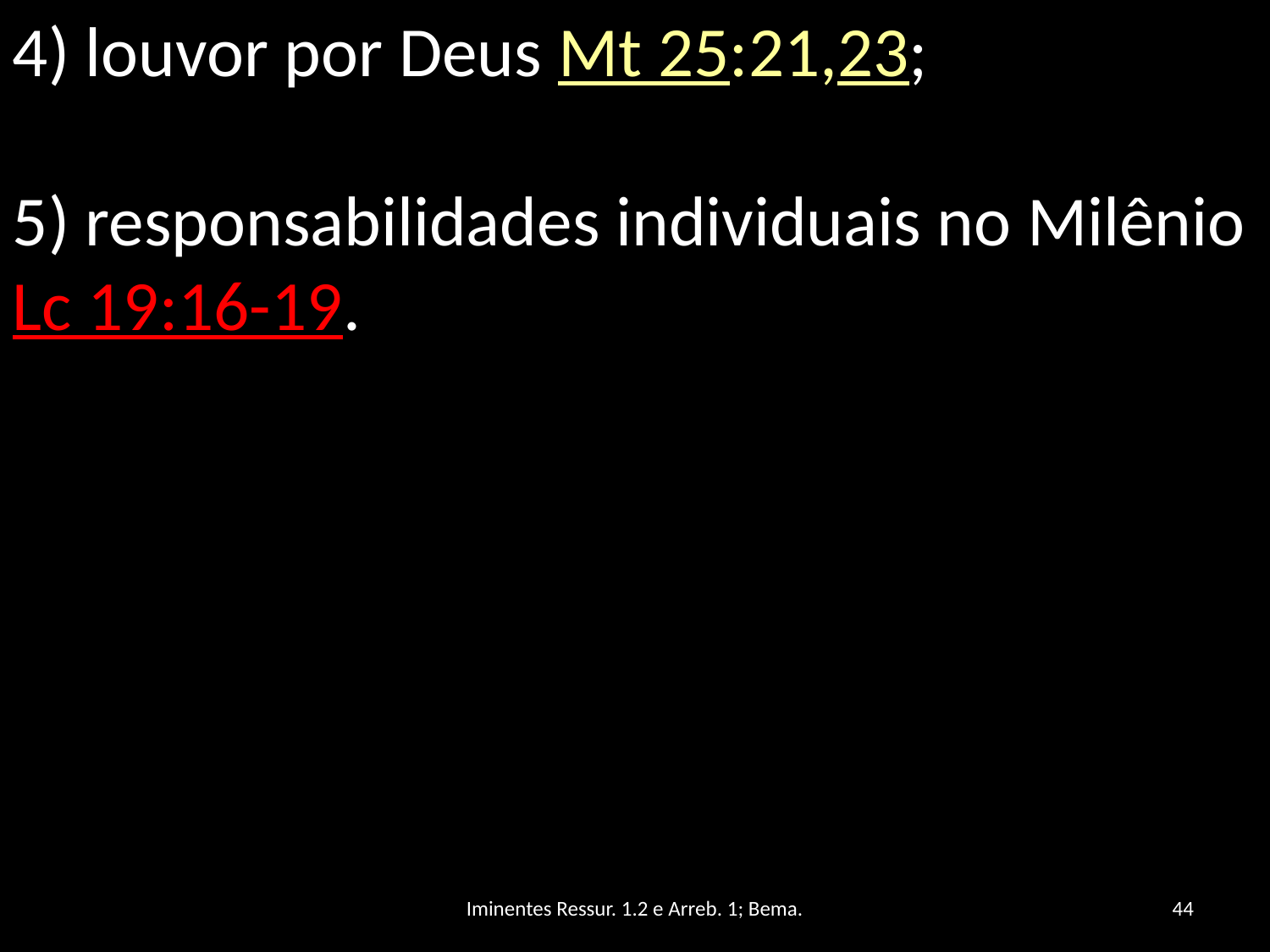

4) louvor por Deus Mt 25:21,23;
5) responsabilidades individuais no Milênio Lc 19:16-19.
Iminentes Ressur. 1.2 e Arreb. 1; Bema.
44